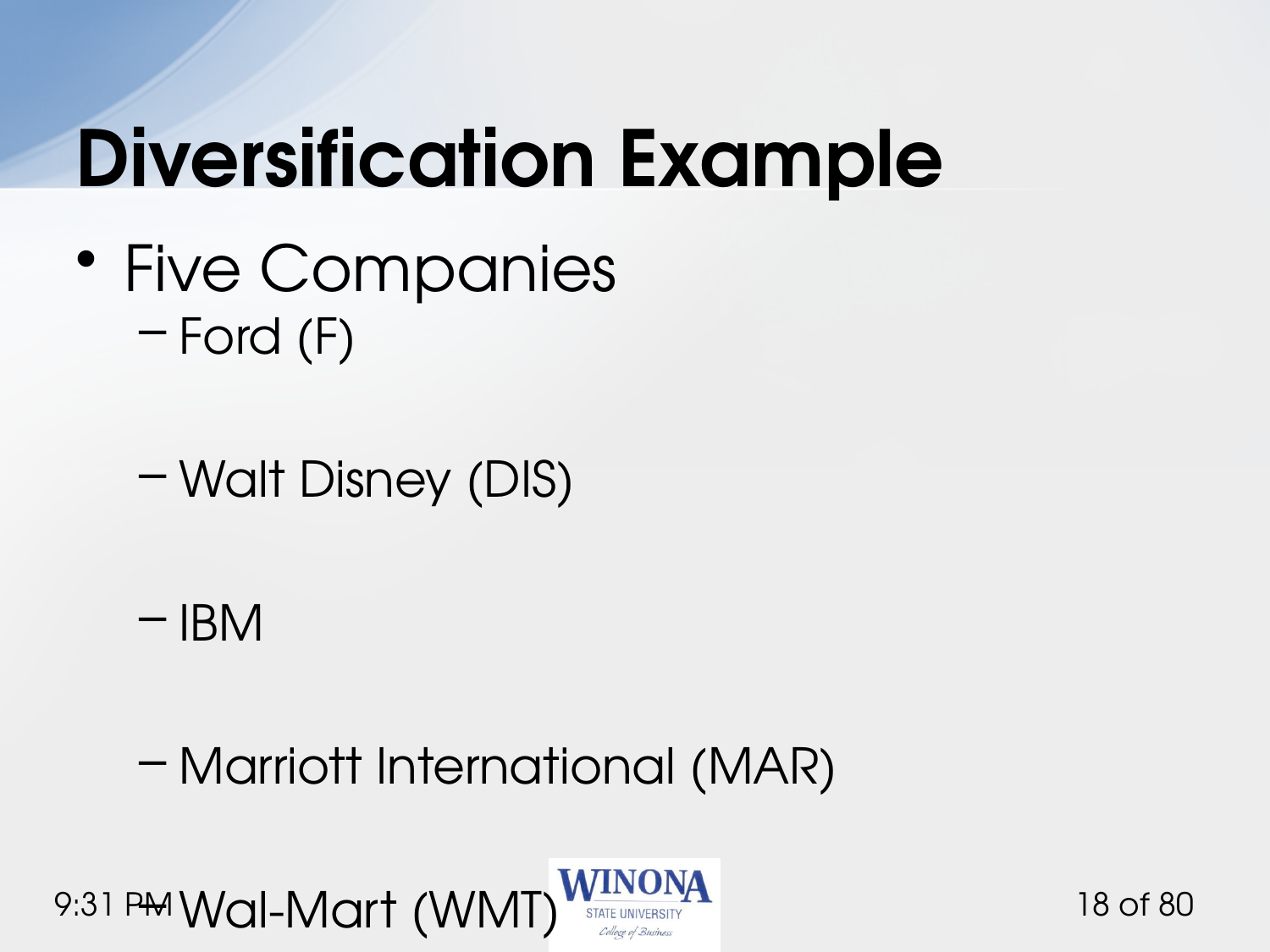

# Diversification Example
Five Companies
Ford (F)

Walt Disney (DIS)

IBM

Marriott International (MAR)

Wal-Mart (WMT)